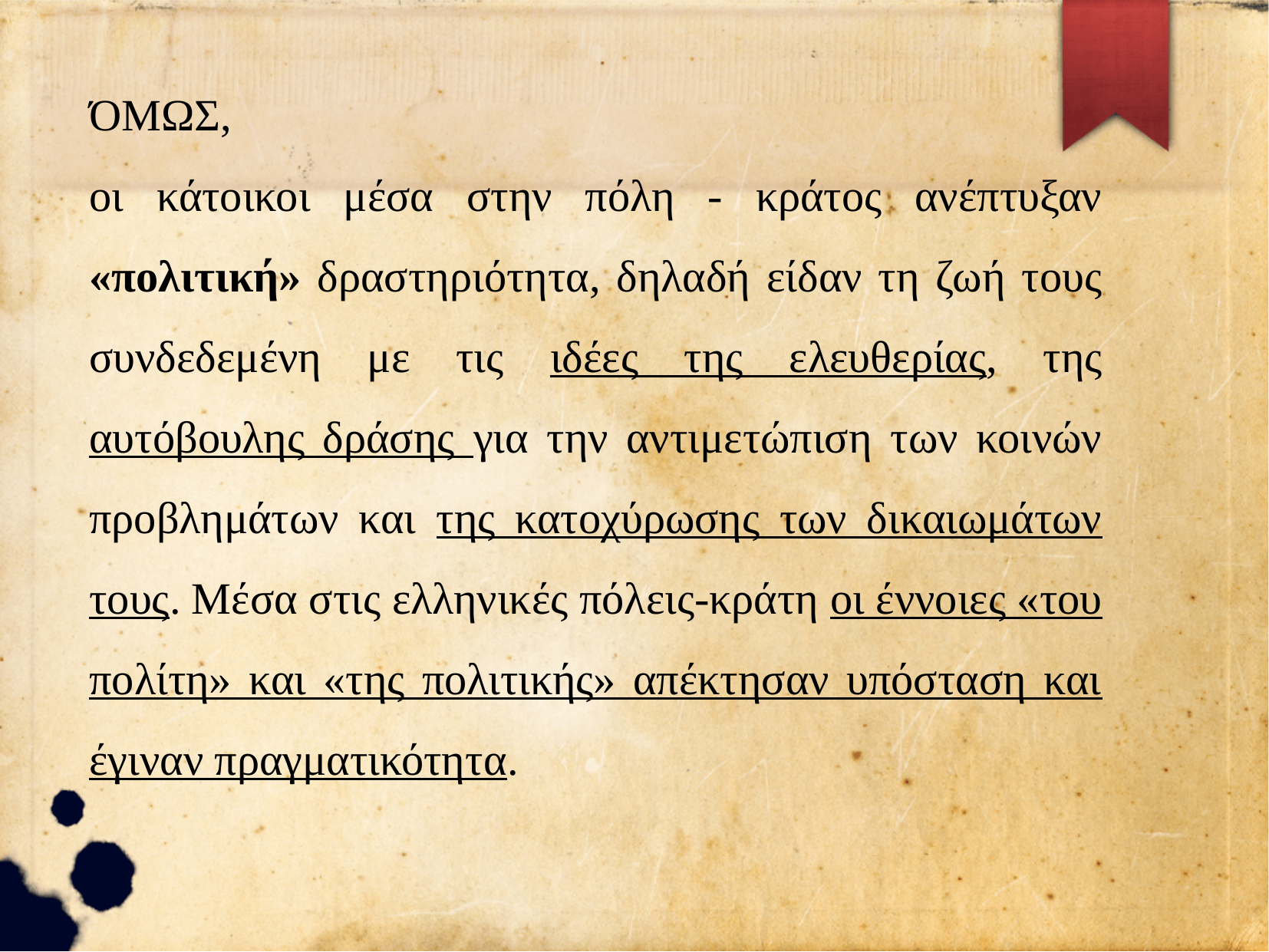

ΌΜΩΣ,
οι κάτοικοι μέσα στην πόλη - κράτος ανέπτυξαν «πολιτική» δραστηριότητα, δηλαδή είδαν τη ζωή τους συνδεδεμένη με τις ιδέες της ελευθερίας, της αυτόβουλης δράσης για την αντιμετώπιση των κοινών προβλημάτων και της κατοχύρωσης των δικαιωμάτων τους. Μέσα στις ελληνικές πόλεις-κράτη οι έννοιες «του πολίτη» και «της πολιτικής» απέκτησαν υπόσταση και έγιναν πραγματικότητα.